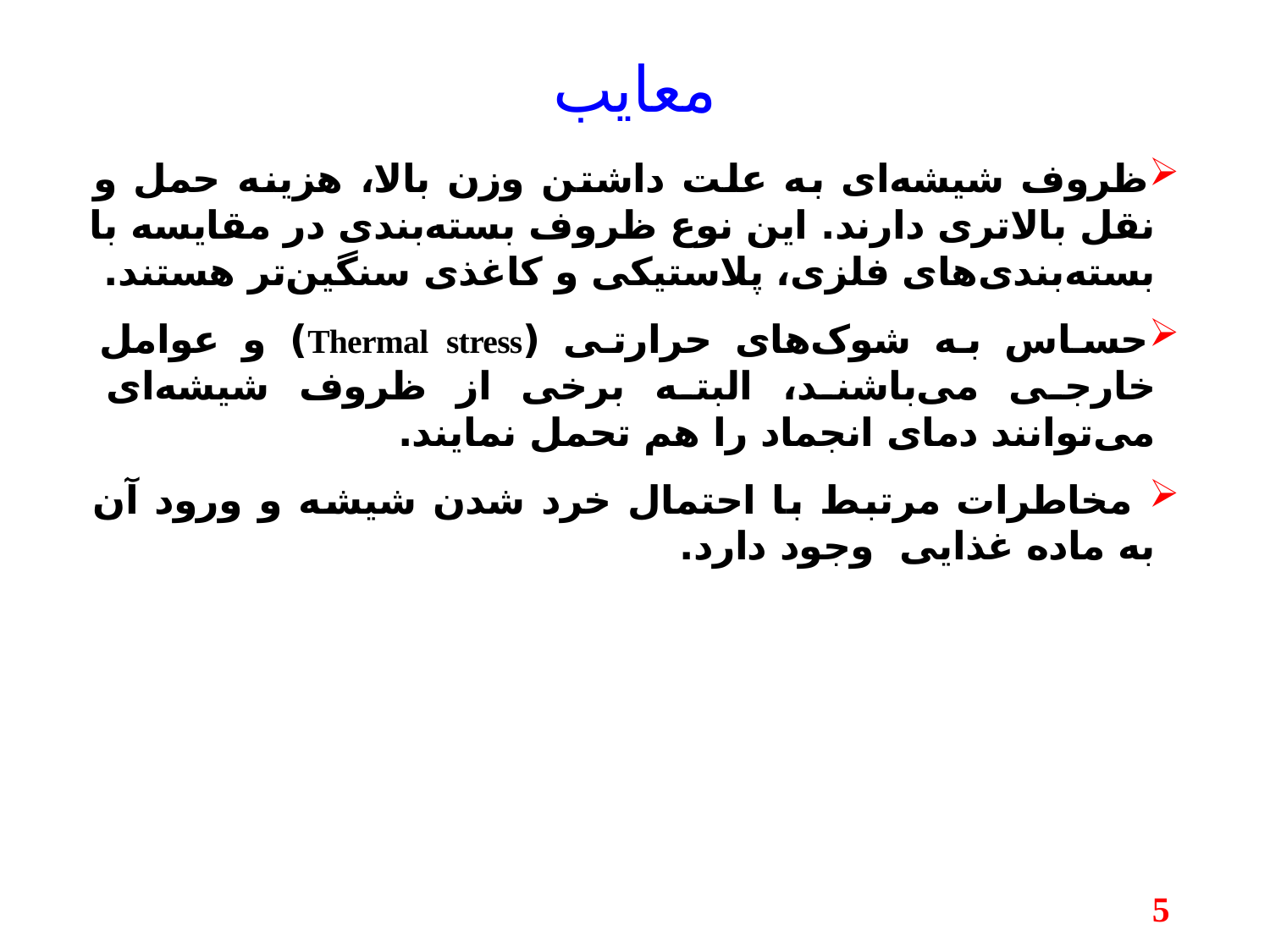

# معایب
ظروف شیشه‌ای به علت داشتن وزن بالا، هزینه حمل و نقل بالاتری دارند. این نوع ظروف بسته‌بندی در مقایسه با بسته‌بندی‌های فلزی، پلاستیکی و کاغذی سنگین‌تر هستند.
حساس به شوک‌های حرارتی (Thermal stress) و عوامل خارجی می‌باشند، البته برخی از ظروف شیشه‌ای می‌توانند دمای انجماد را هم تحمل نمایند.
 مخاطرات مرتبط با احتمال خرد شدن شیشه و ورود آن به ماده غذایی  وجود دارد.
5